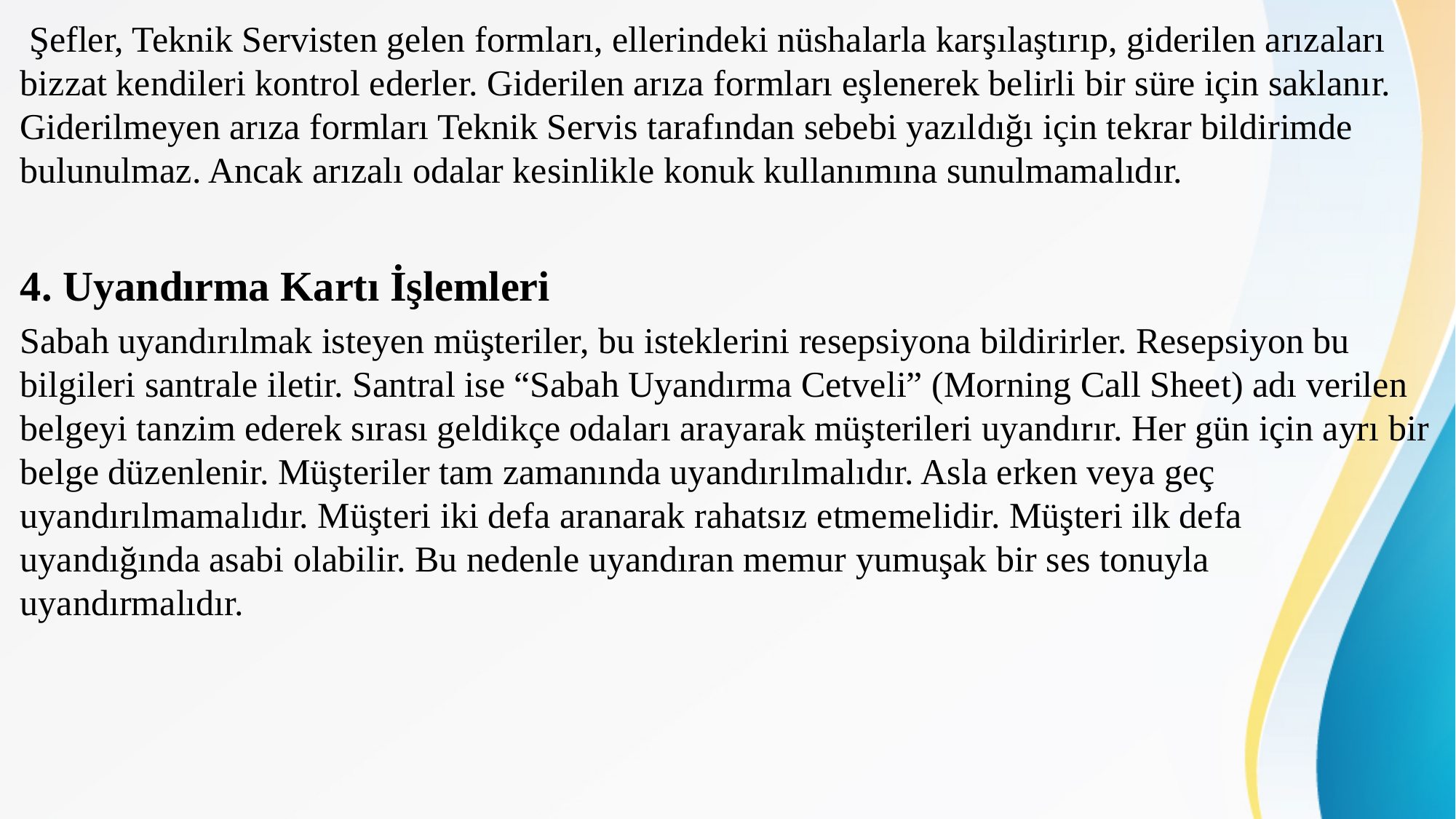

Şefler, Teknik Servisten gelen formları, ellerindeki nüshalarla karşılaştırıp, giderilen arızaları bizzat kendileri kontrol ederler. Giderilen arıza formları eşlenerek belirli bir süre için saklanır. Giderilmeyen arıza formları Teknik Servis tarafından sebebi yazıldığı için tekrar bildirimde bulunulmaz. Ancak arızalı odalar kesinlikle konuk kullanımına sunulmamalıdır.

4. Uyandırma Kartı İşlemleri
Sabah uyandırılmak isteyen müşteriler, bu isteklerini resepsiyona bildirirler. Resepsiyon bu bilgileri santrale iletir. Santral ise “Sabah Uyandırma Cetveli” (Morning Call Sheet) adı verilen belgeyi tanzim ederek sırası geldikçe odaları arayarak müşterileri uyandırır. Her gün için ayrı bir belge düzenlenir. Müşteriler tam zamanında uyandırılmalıdır. Asla erken veya geç uyandırılmamalıdır. Müşteri iki defa aranarak rahatsız etmemelidir. Müşteri ilk defa uyandığında asabi olabilir. Bu nedenle uyandıran memur yumuşak bir ses tonuyla uyandırmalıdır.